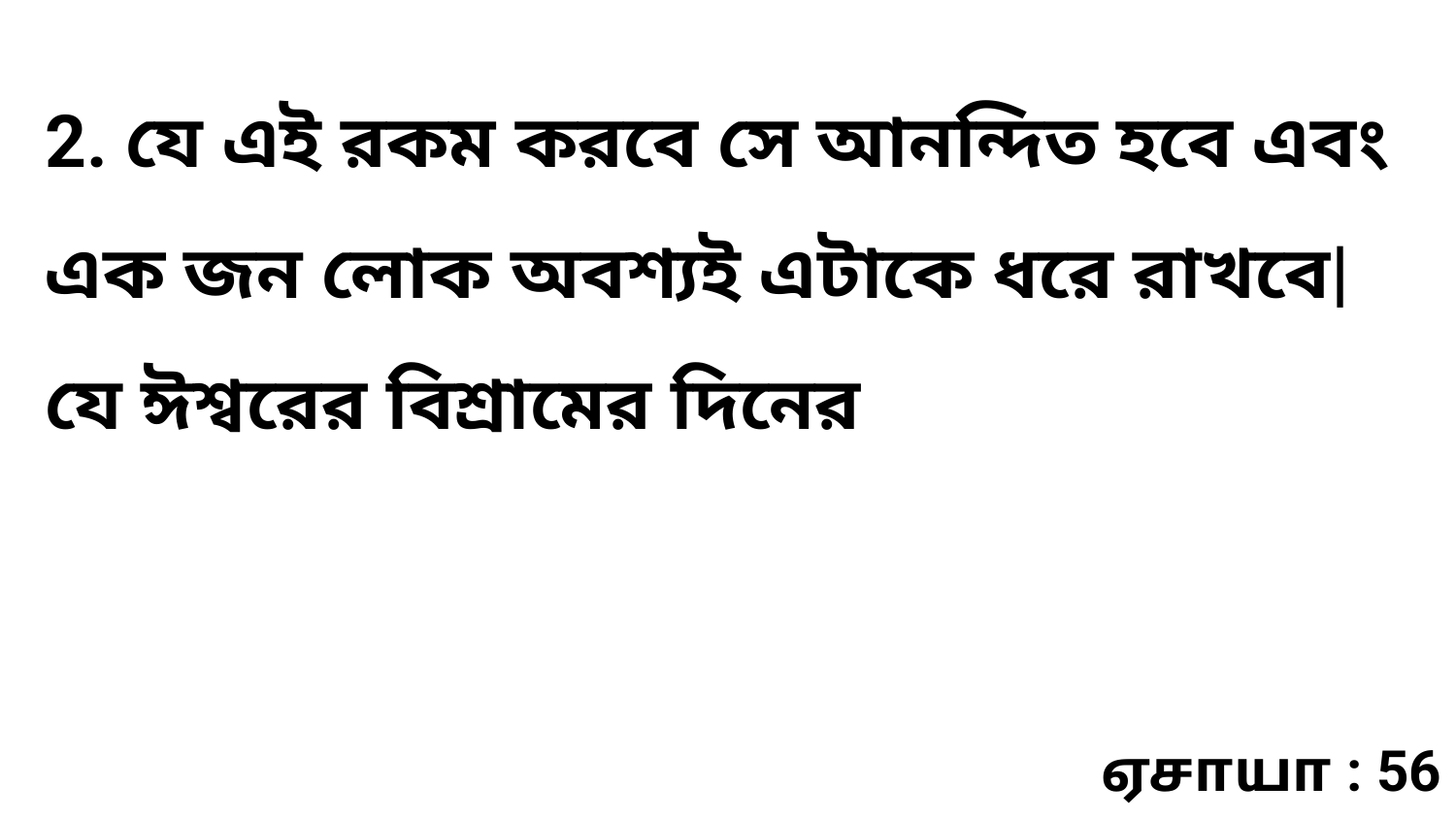

2. যে এই রকম করবে সে আনন্দিত হবে এবং এক জন লোক অবশ্যই এটাকে ধরে রাখবে| যে ঈশ্বরের বিশ্রামের দিনের
ஏசாயா : 56